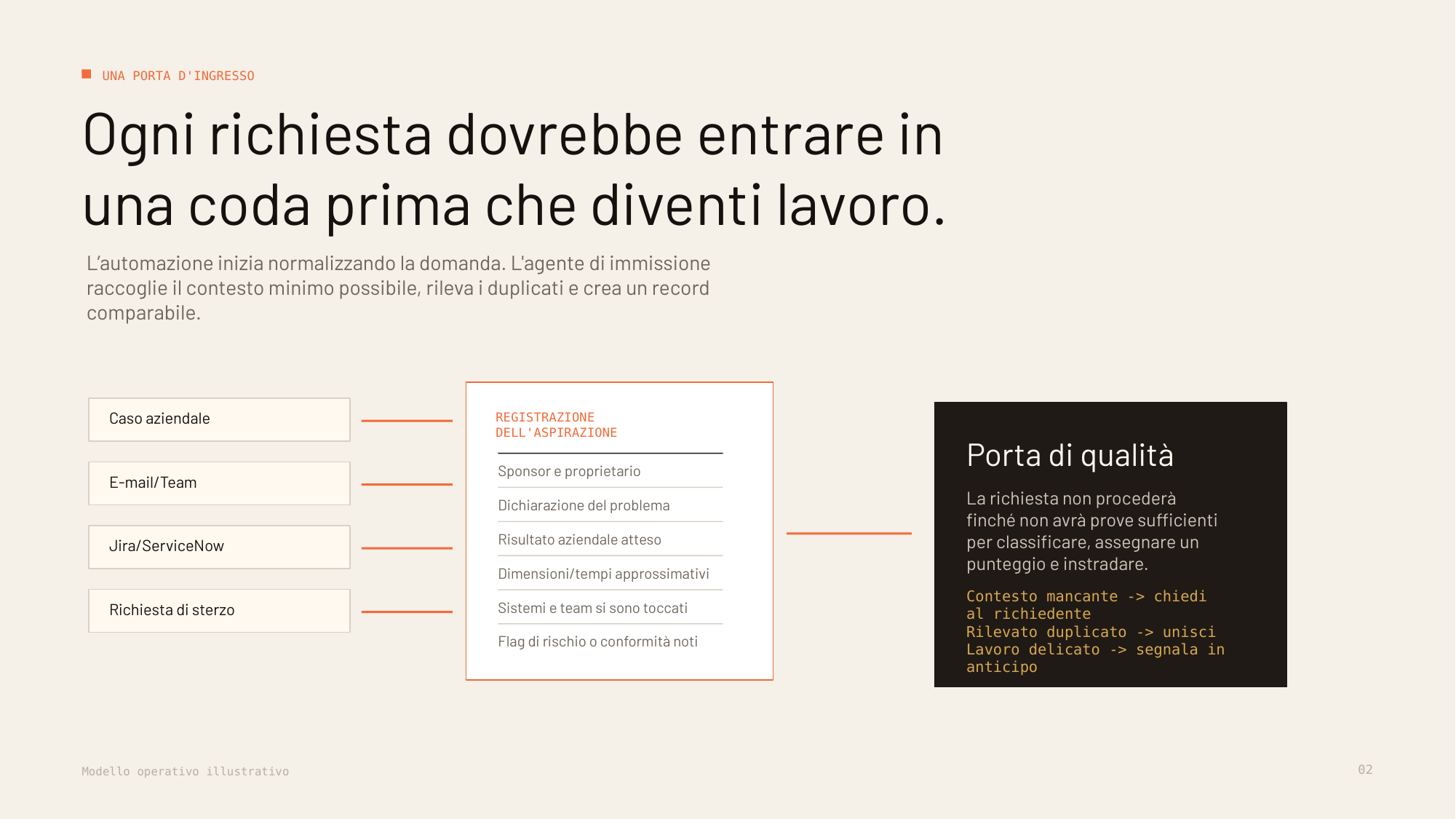

UNA PORTA D'INGRESSO

Ogni richiesta dovrebbe entrare in una coda prima che diventi lavoro.
L’automazione inizia normalizzando la domanda. L'agente di immissione raccoglie il contesto minimo possibile, rileva i duplicati e crea un record comparabile.

Caso aziendale
REGISTRAZIONE DELL'ASPIRAZIONE

Porta di qualità

Sponsor e proprietario
E-mail/Team

La richiesta non procederà finché non avrà prove sufficienti per classificare, assegnare un punteggio e instradare.
Dichiarazione del problema

Risultato aziendale atteso

Jira/ServiceNow

Dimensioni/tempi approssimativi
Contesto mancante -> chiedi al richiedente
Rilevato duplicato -> unisci
Lavoro delicato -> segnala in anticipo

Sistemi e team si sono toccati
Richiesta di sterzo

Flag di rischio o conformità noti
02
Modello operativo illustrativo